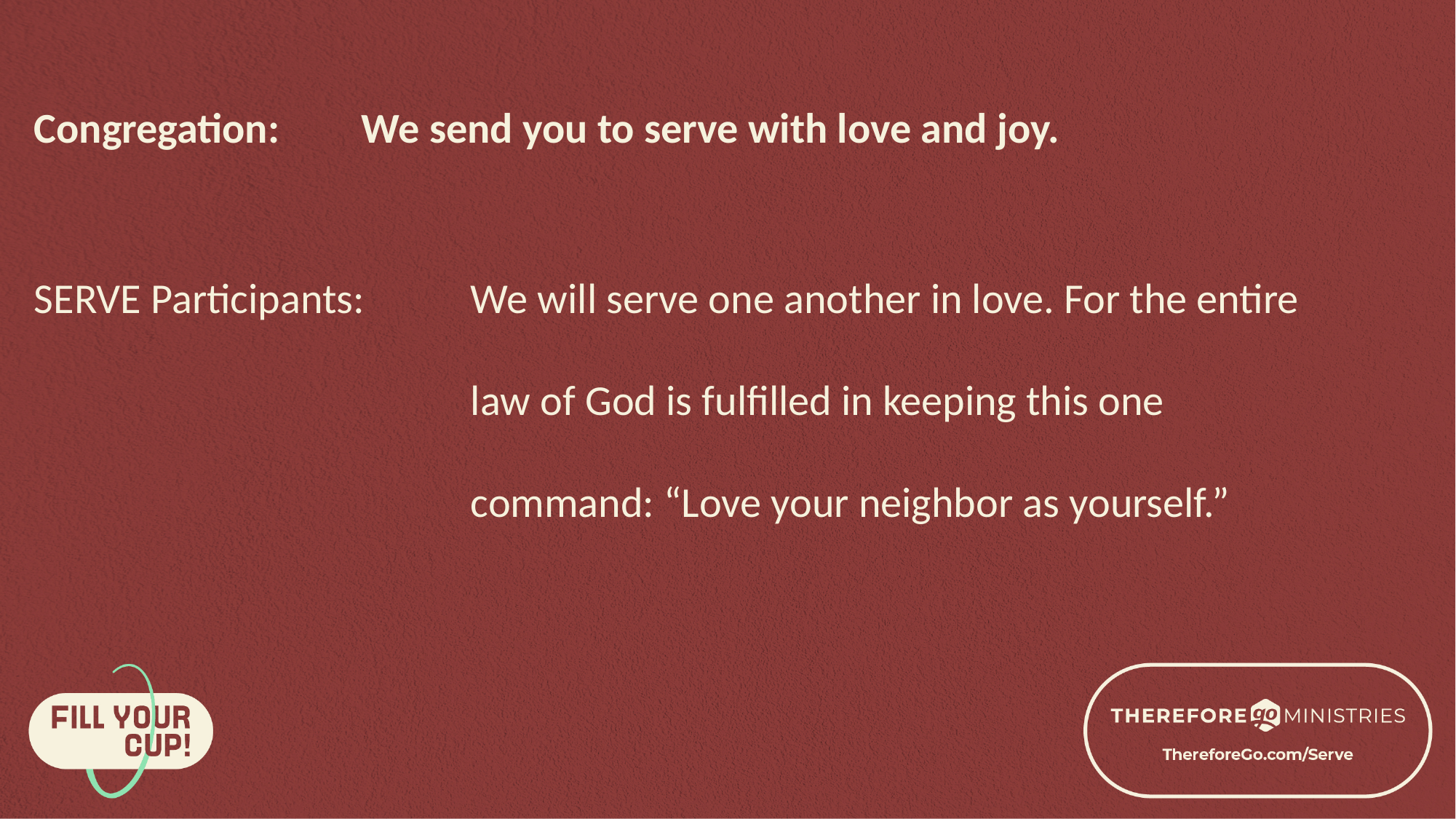

Congregation: 	We send you to serve with love and joy.

SERVE Participants: 	We will serve one another in love. For the entire 					law of God is fulfilled in keeping this one 						command: “Love your neighbor as yourself.”